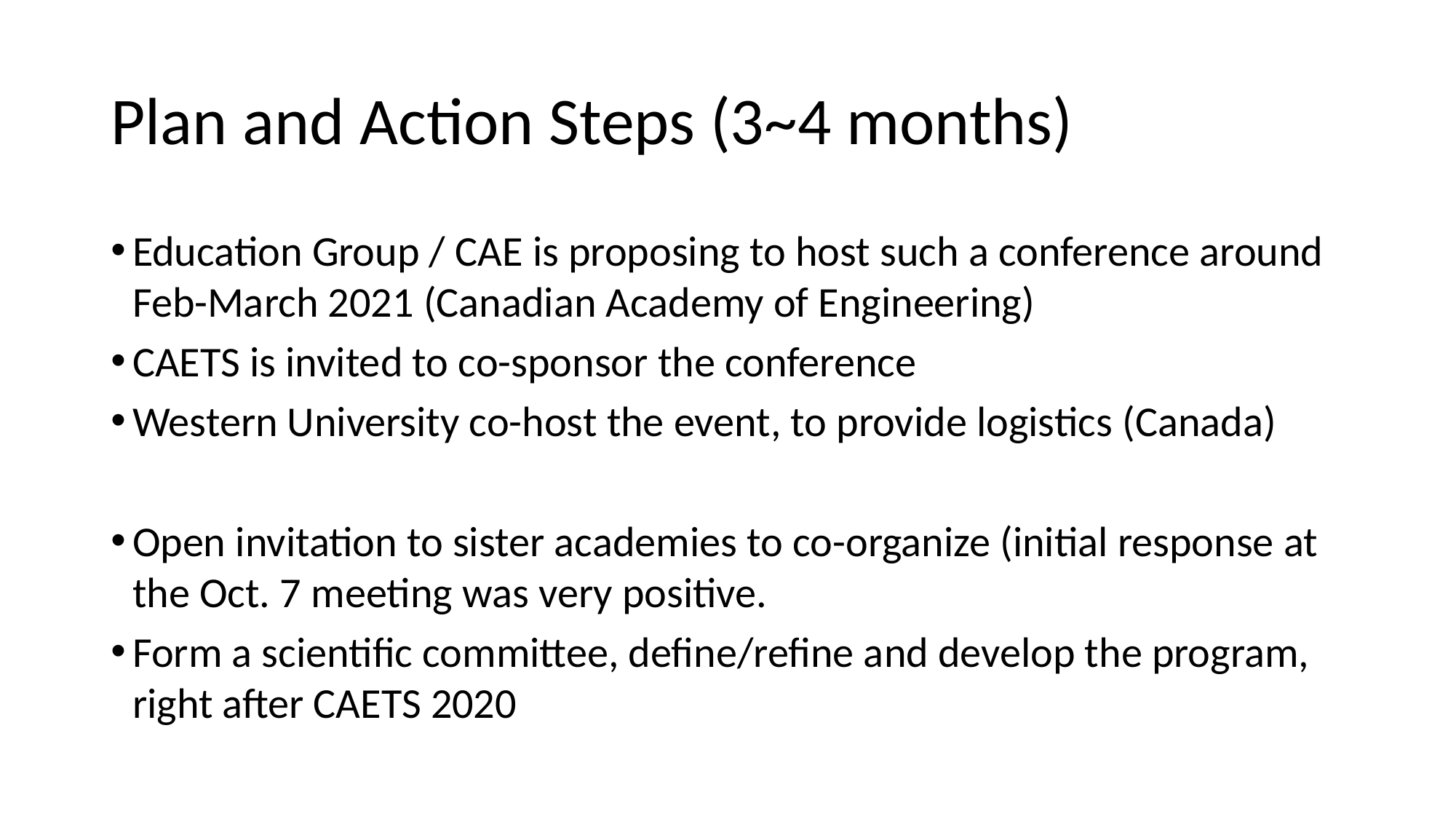

# Plan and Action Steps (3~4 months)
Education Group / CAE is proposing to host such a conference around Feb-March 2021 (Canadian Academy of Engineering)
CAETS is invited to co-sponsor the conference
Western University co-host the event, to provide logistics (Canada)

Open invitation to sister academies to co-organize (initial response at the Oct. 7 meeting was very positive.
Form a scientific committee, define/refine and develop the program, right after CAETS 2020